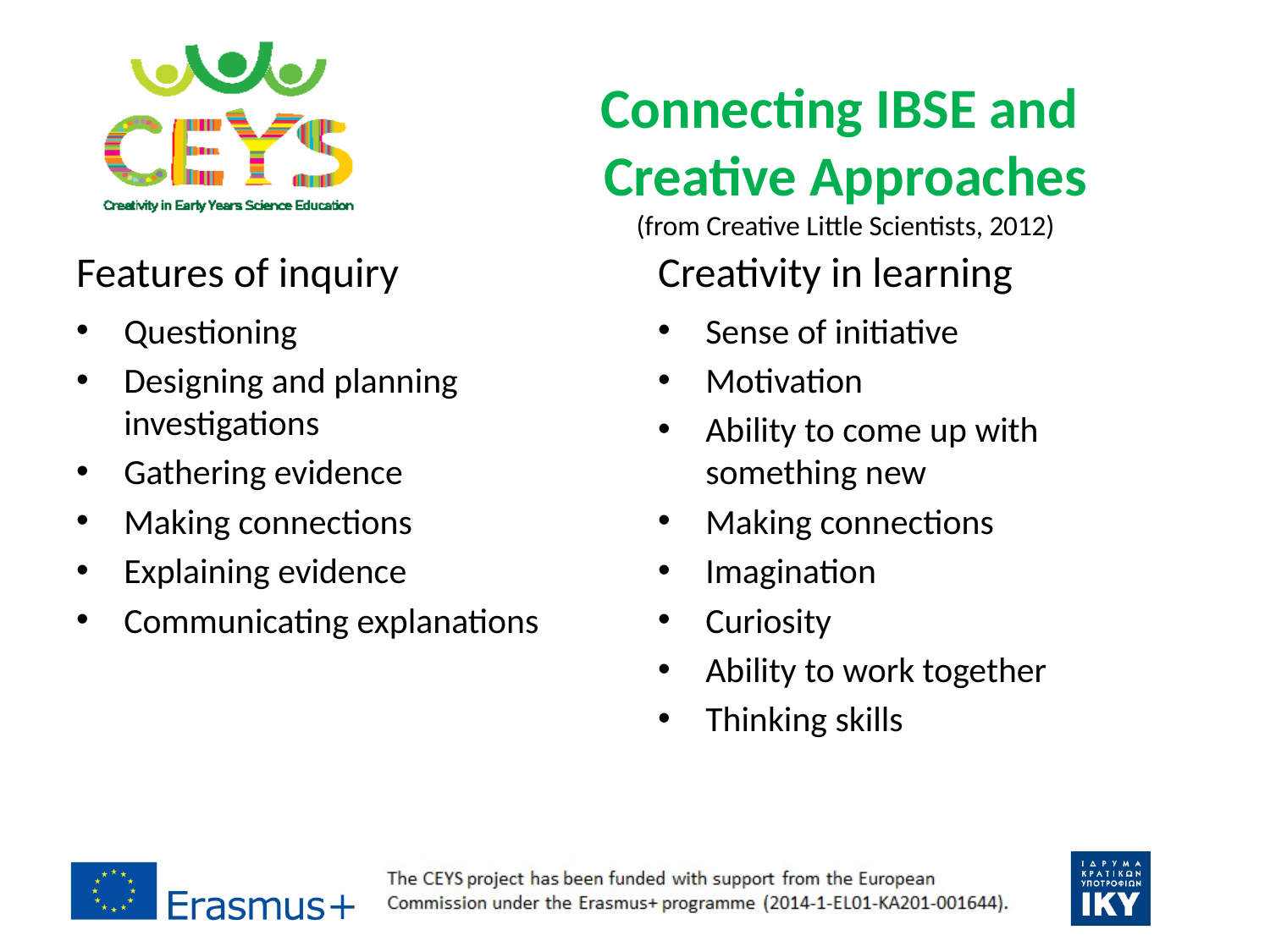

# Connecting IBSE and Creative Approaches (from Creative Little Scientists, 2012)
Features of inquiry
Creativity in learning
Questioning
Designing and planning investigations
Gathering evidence
Making connections
Explaining evidence
Communicating explanations
Sense of initiative
Motivation
Ability to come up with something new
Making connections
Imagination
Curiosity
Ability to work together
Thinking skills